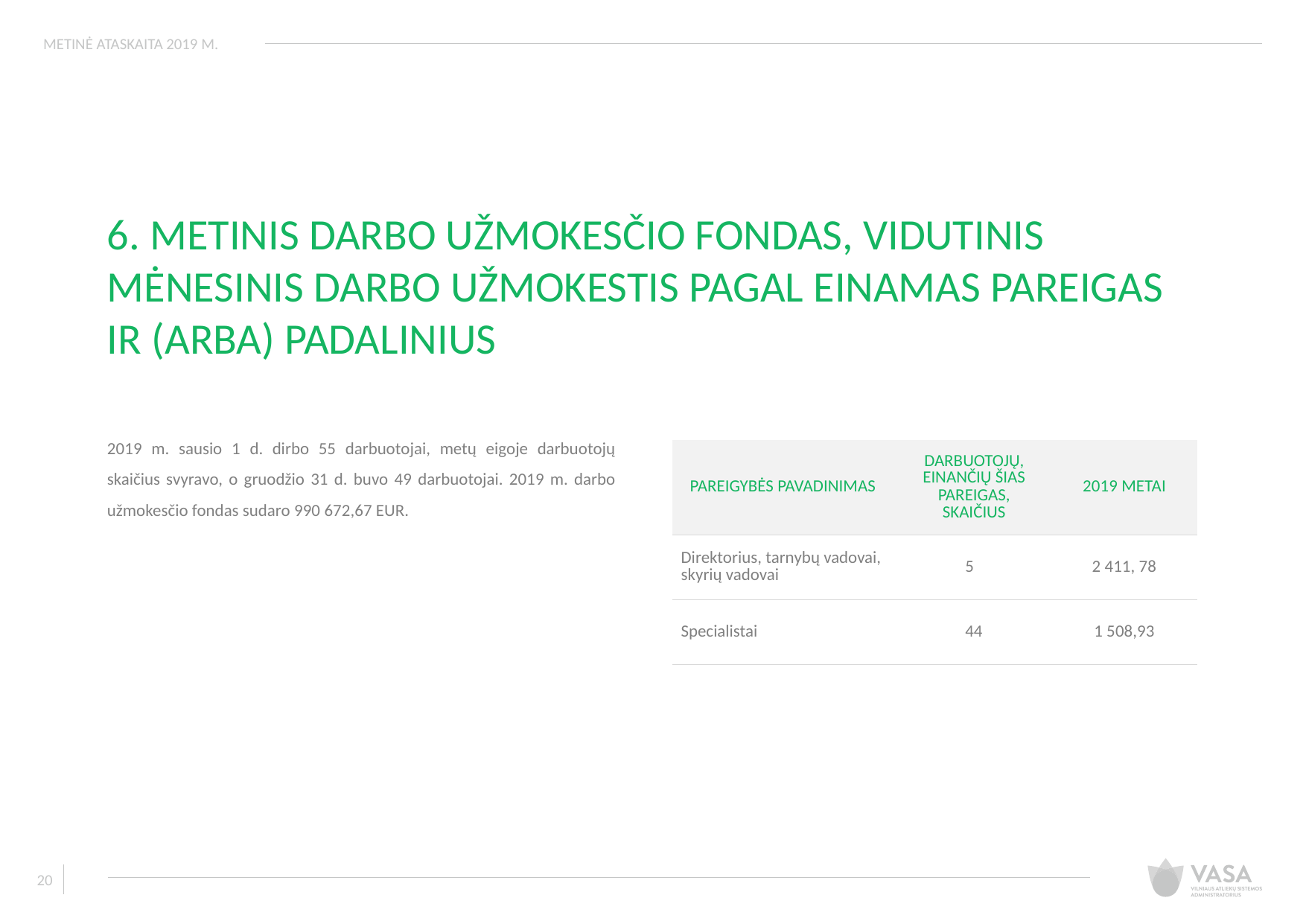

METINĖ ATASKAITA 2019 M.
6. METINIS DARBO UŽMOKESČIO FONDAS, VIDUTINIS MĖNESINIS DARBO UŽMOKESTIS PAGAL EINAMAS PAREIGAS IR (ARBA) PADALINIUS
2019 m. sausio 1 d. dirbo 55 darbuotojai, metų eigoje darbuotojų skaičius svyravo, o gruodžio 31 d. buvo 49 darbuotojai. 2019 m. darbo užmokesčio fondas sudaro 990 672,67 EUR.
| PAREIGYBĖS PAVADINIMAS | DARBUOTOJŲ, EINANČIŲ ŠIAS PAREIGAS, SKAIČIUS | 2019 METAI |
| --- | --- | --- |
| Direktorius, tarnybų vadovai, skyrių vadovai | 5 | 2 411, 78 |
| Specialistai | 44 | 1 508,93 |

20